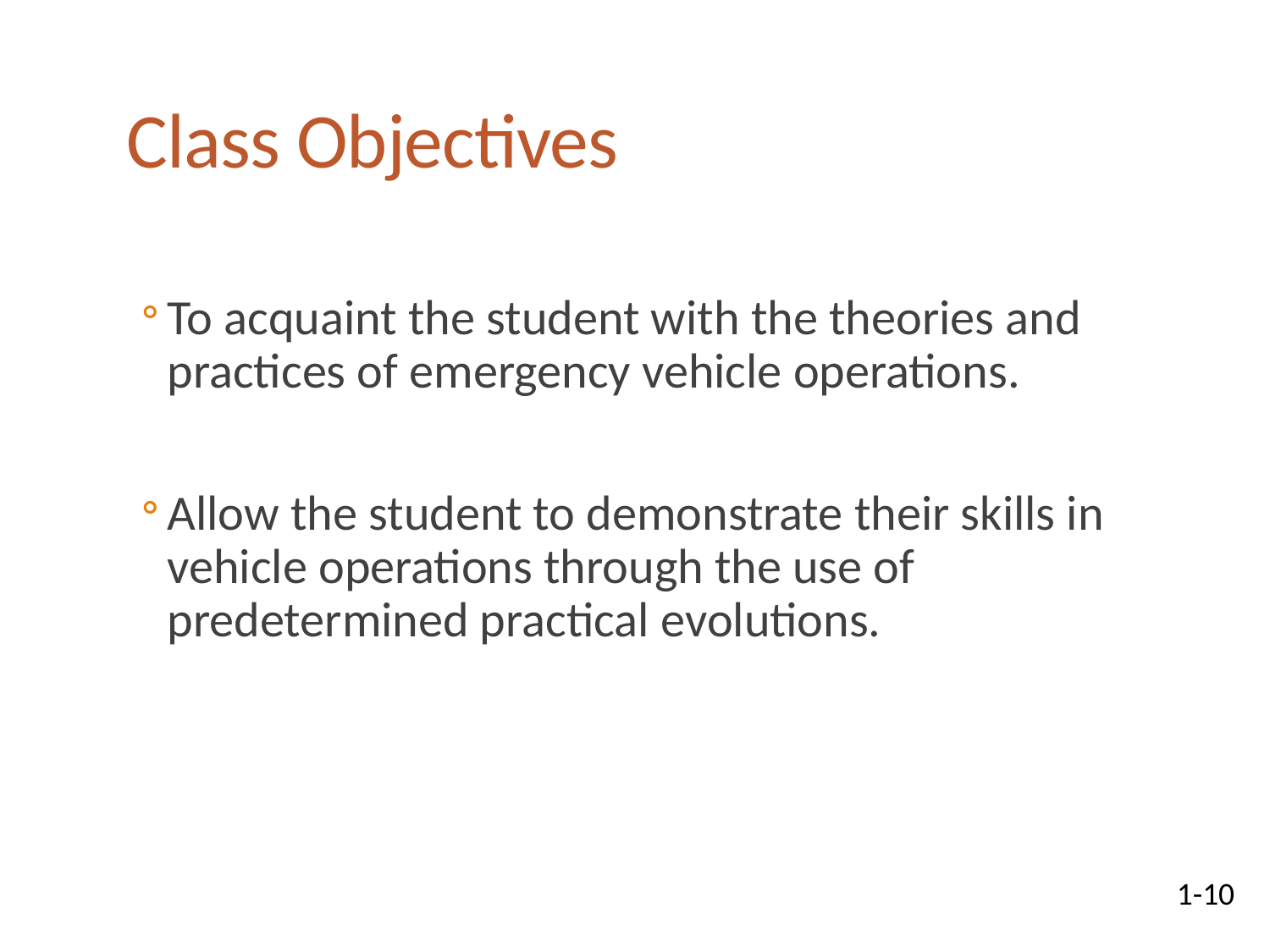

# Class Objectives
To acquaint the student with the theories and practices of emergency vehicle operations.

Allow the student to demonstrate their skills in vehicle operations through the use of predetermined practical evolutions.
1-10